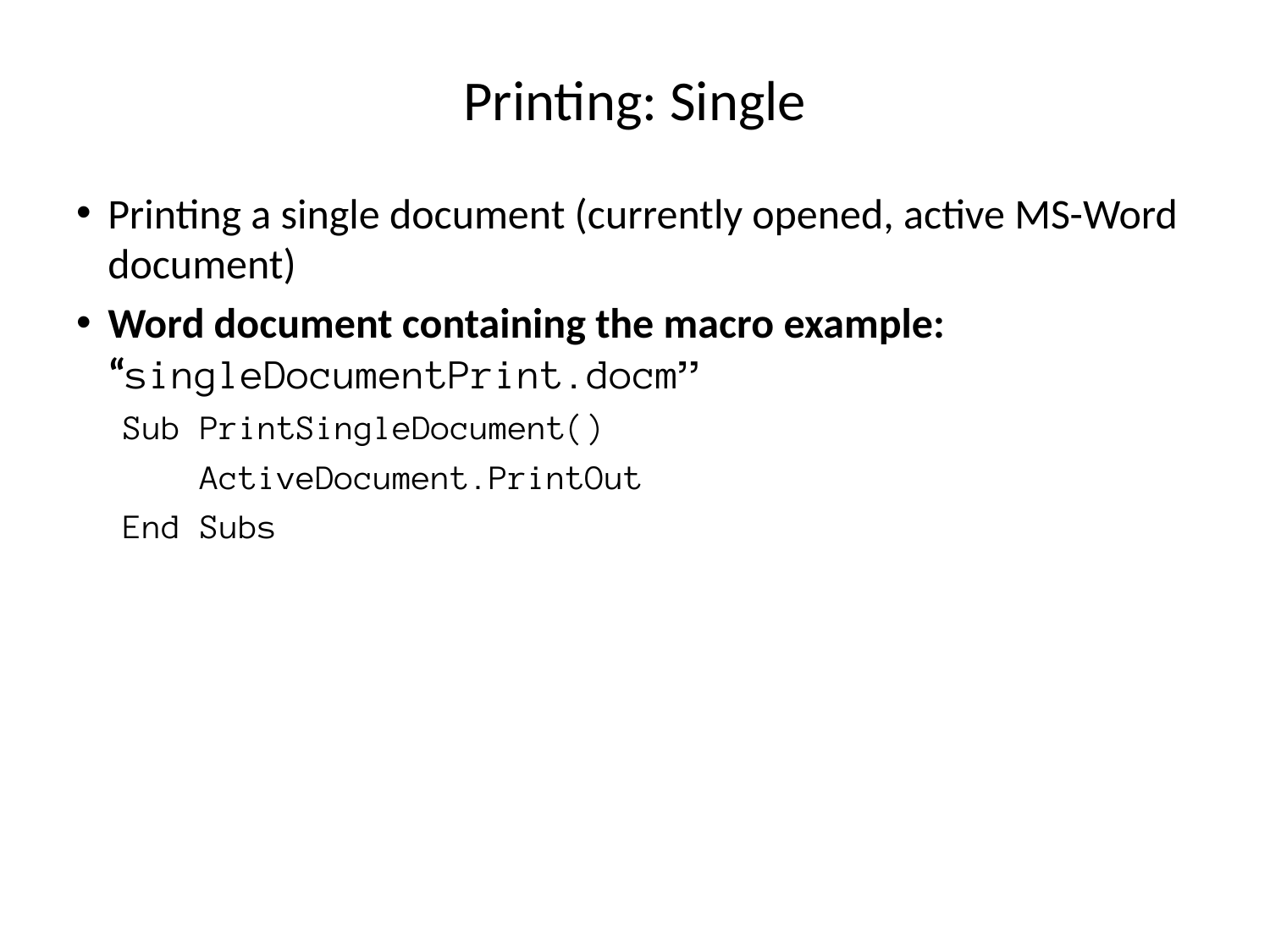

# Printing: Single
Printing a single document (currently opened, active MS-Word document)
Word document containing the macro example: “singleDocumentPrint.docm”
Sub PrintSingleDocument()
    ActiveDocument.PrintOut
End Subs